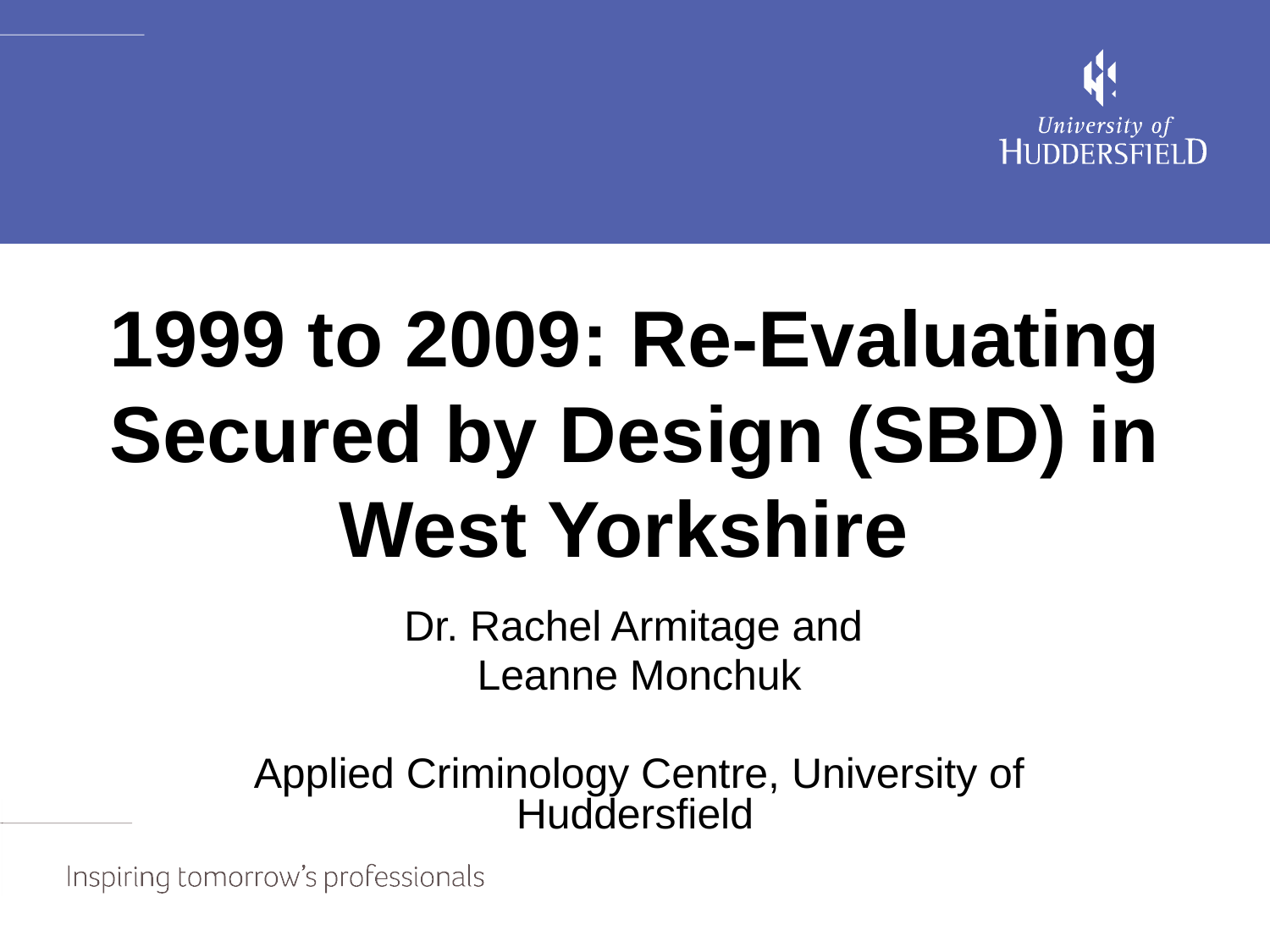

# 1999 to 2009: Re-Evaluating Secured by Design (SBD) in West Yorkshire

Dr. Rachel Armitage and
Leanne Monchuk

Applied Criminology Centre, University of Huddersfield